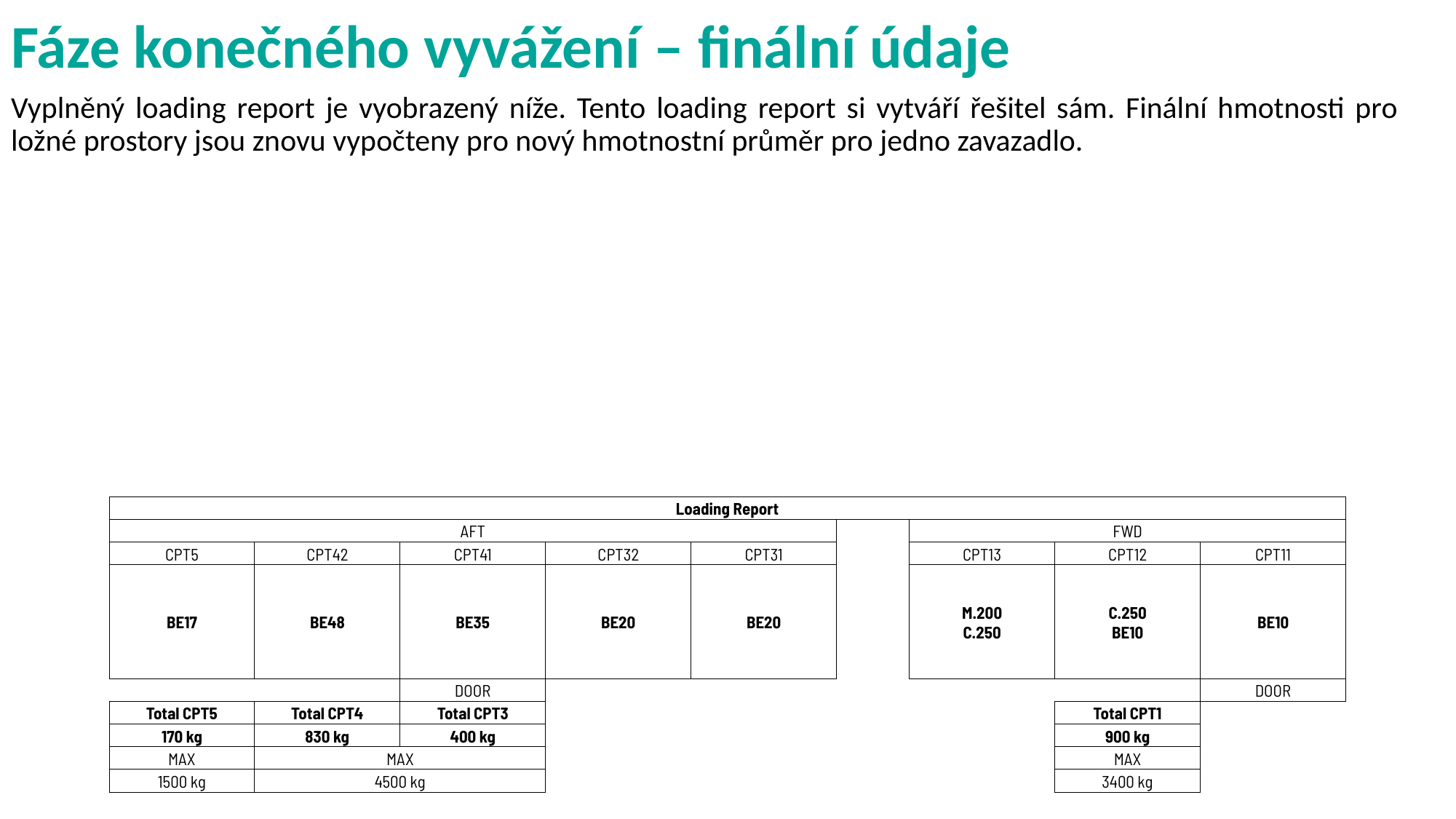

# Fáze konečného vyvážení – finální údaje
Vyplněný loading report je vyobrazený níže. Tento loading report si vytváří řešitel sám. Finální hmotnosti pro ložné prostory jsou znovu vypočteny pro nový hmotnostní průměr pro jedno zavazadlo.

| Loading Report |  |  |  |  |  |  |  |  |  |  |  |  |  |  |  |
| --- | --- | --- | --- | --- | --- | --- | --- | --- | --- | --- | --- | --- | --- | --- | --- |
| AFT |  |  |  |  |  |  |  |  |  | FWD |  |  |  |  |  |
| CPT5 |  | CPT42 |  | CPT41 | CPT32 |  | CPT31 |  |  | CPT13 |  | CPT12 |  | CPT11 |  |
| BE17 |  | BE48 |  | BE35 | BE20 |  | BE20 |  |  | M.200 C.250 |  | C.250 BE10 |  | BE10 |  |
|  |  |  |  |  |  |  |  |  |  |  |  |  |  |  |  |
|  |  |  |  |  |  |  |  |  |  |  |  |  |  |  |  |
|  |  |  |  |  |  |  |  |  |  |  |  |  |  |  |  |
|  |  |  |  |  |  |  |  |  |  |  |  |  |  |  |  |
|  |  |  |  | DOOR |  |  |  |  |  |  |  |  |  | DOOR |  |
| Total CPT5 |  | Total CPT4 |  | Total CPT3 |  |  |  |  |  |  |  | Total CPT1 |  |  |  |
| 170 kg |  | 830 kg |  | 400 kg |  |  |  |  |  |  |  | 900 kg |  |  |  |
| MAX |  | MAX |  |  |  |  |  |  |  |  |  | MAX |  |  |  |
| 1500 kg |  | 4500 kg |  |  |  |  |  |  |  |  |  | 3400 kg |  |  |  |